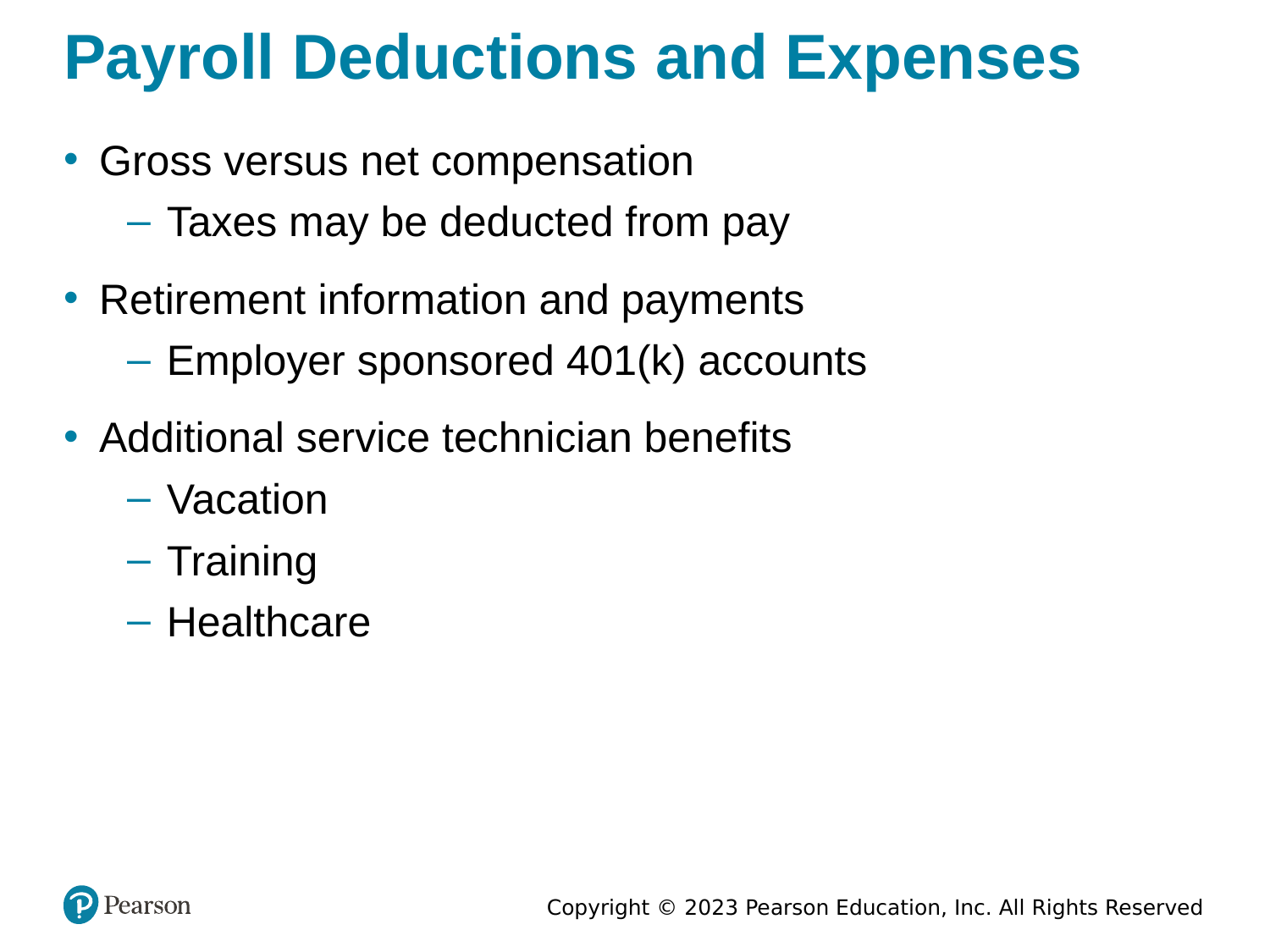

# Payroll Deductions and Expenses
Gross versus net compensation
Taxes may be deducted from pay
Retirement information and payments
Employer sponsored 401(k) accounts
Additional service technician benefits
Vacation
Training
Healthcare